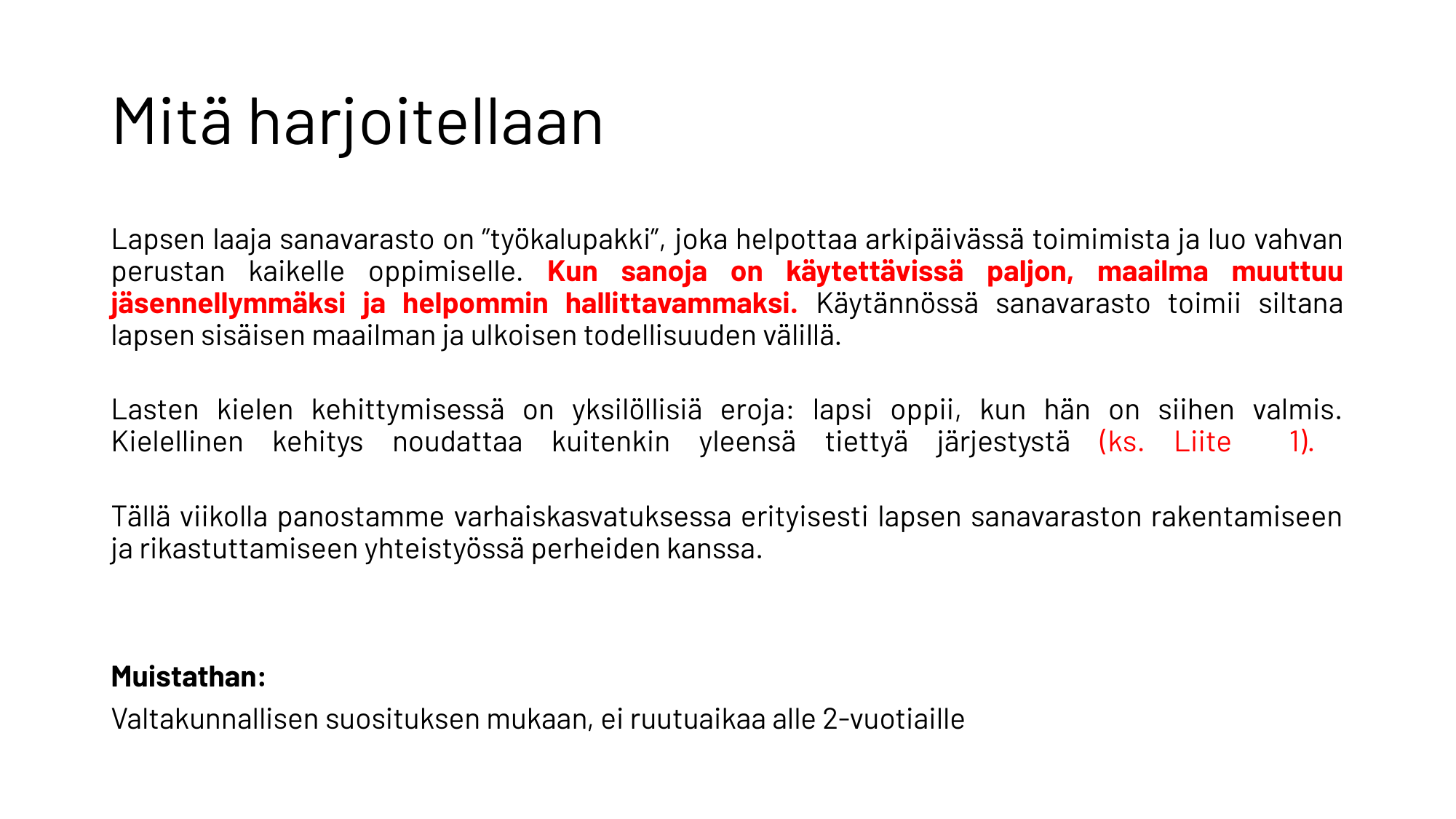

# Mitä harjoitellaan
Lapsen laaja sanavarasto on ”työkalupakki”, joka helpottaa arkipäivässä toimimista ja luo vahvan perustan kaikelle oppimiselle. Kun sanoja on käytettävissä paljon, maailma muuttuu jäsennellymmäksi ja helpommin hallittavammaksi. Käytännössä sanavarasto toimii siltana lapsen sisäisen maailman ja ulkoisen todellisuuden välillä.
Lasten kielen kehittymisessä on yksilöllisiä eroja: lapsi oppii, kun hän on siihen valmis. Kielellinen kehitys noudattaa kuitenkin yleensä tiettyä järjestystä (ks. Liite  1).
Tällä viikolla panostamme varhaiskasvatuksessa erityisesti lapsen sanavaraston rakentamiseen ja rikastuttamiseen yhteistyössä perheiden kanssa.

Muistathan:
Valtakunnallisen suosituksen mukaan, ei ruutuaikaa alle 2-vuotiaille